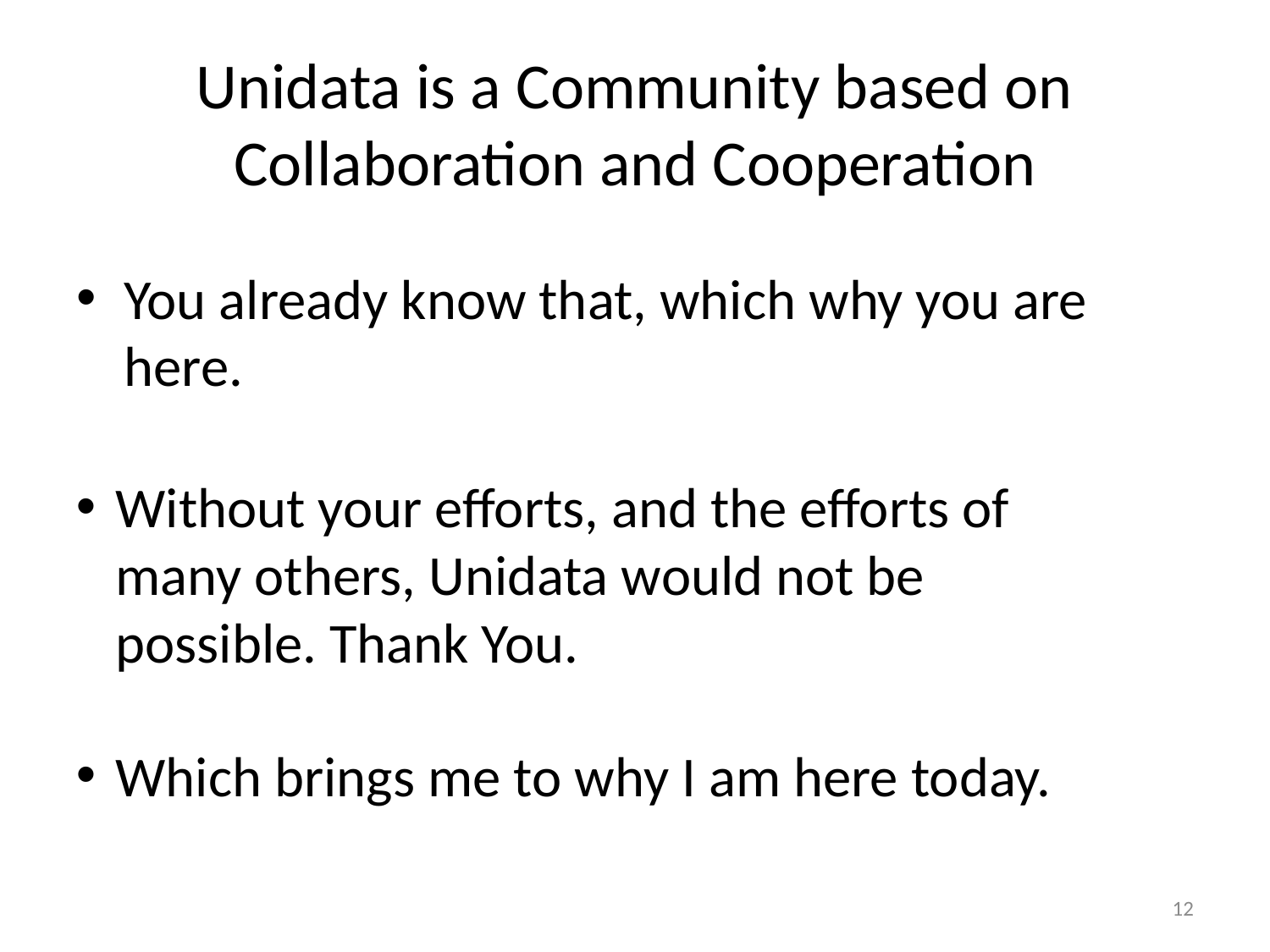

# Unidata is a Community based on Collaboration and Cooperation
You already know that, which why you are here.

Without your efforts, and the efforts of many others, Unidata would not be possible. Thank You.
Which brings me to why I am here today.
12